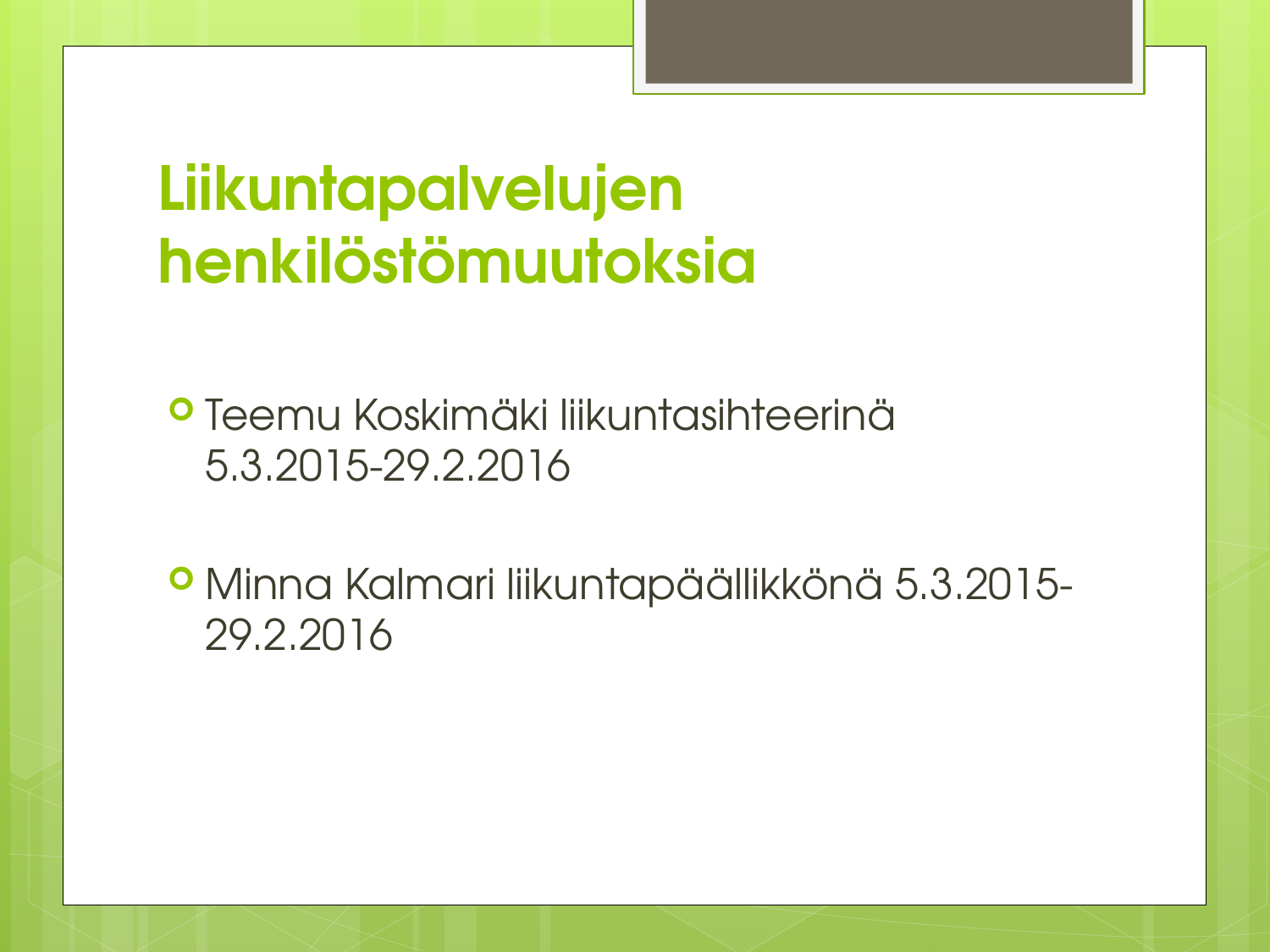

# Liikuntapalvelujen henkilöstömuutoksia

Teemu Koskimäki liikuntasihteerinä 5.3.2015-29.2.2016

Minna Kalmari liikuntapäällikkönä 5.3.2015-29.2.2016